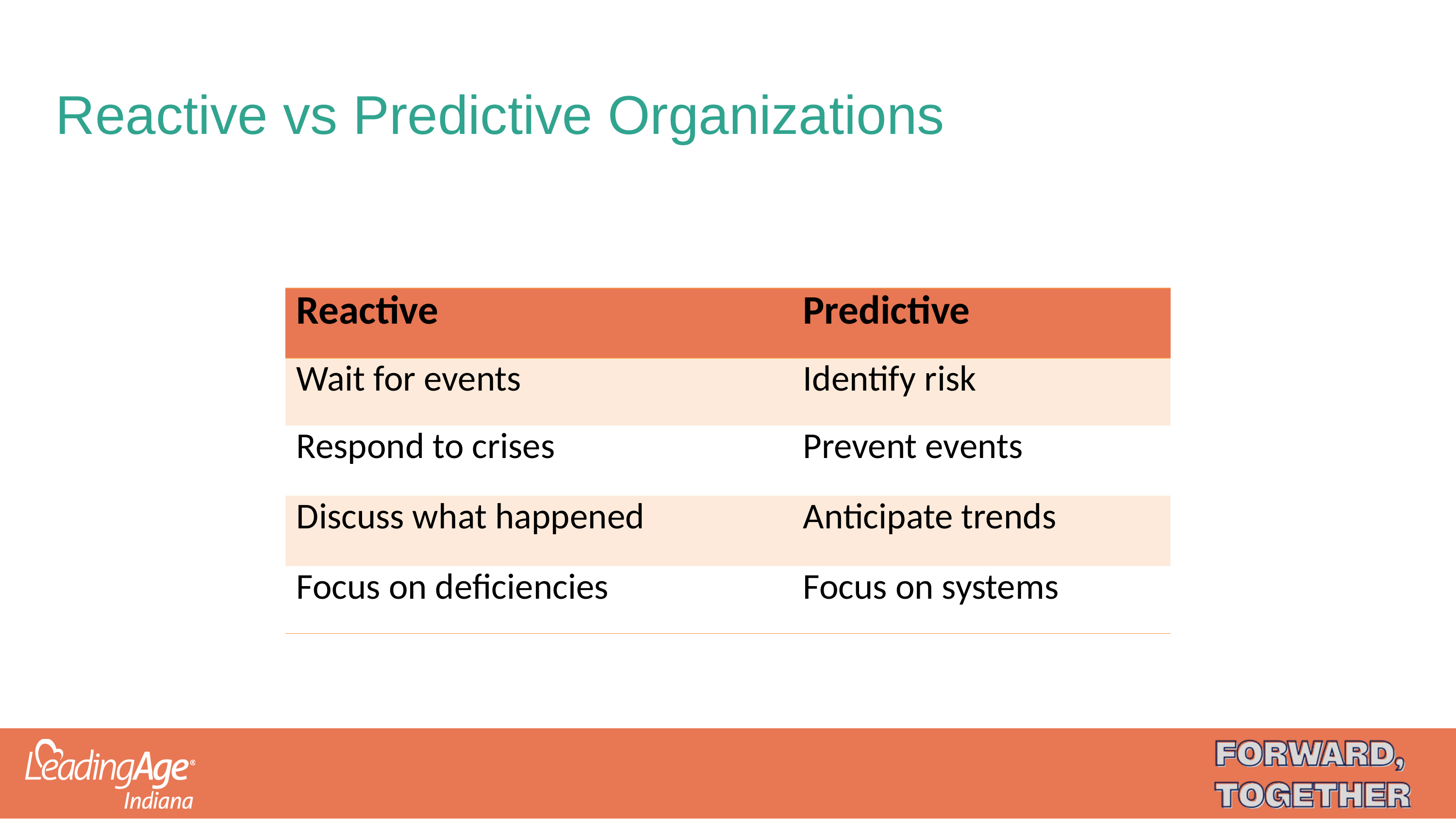

# Reactive vs Predictive Organizations
| Reactive | Predictive |
| --- | --- |
| Wait for events | Identify risk |
| Respond to crises | Prevent events |
| Discuss what happened | Anticipate trends |
| Focus on deficiencies | Focus on systems |